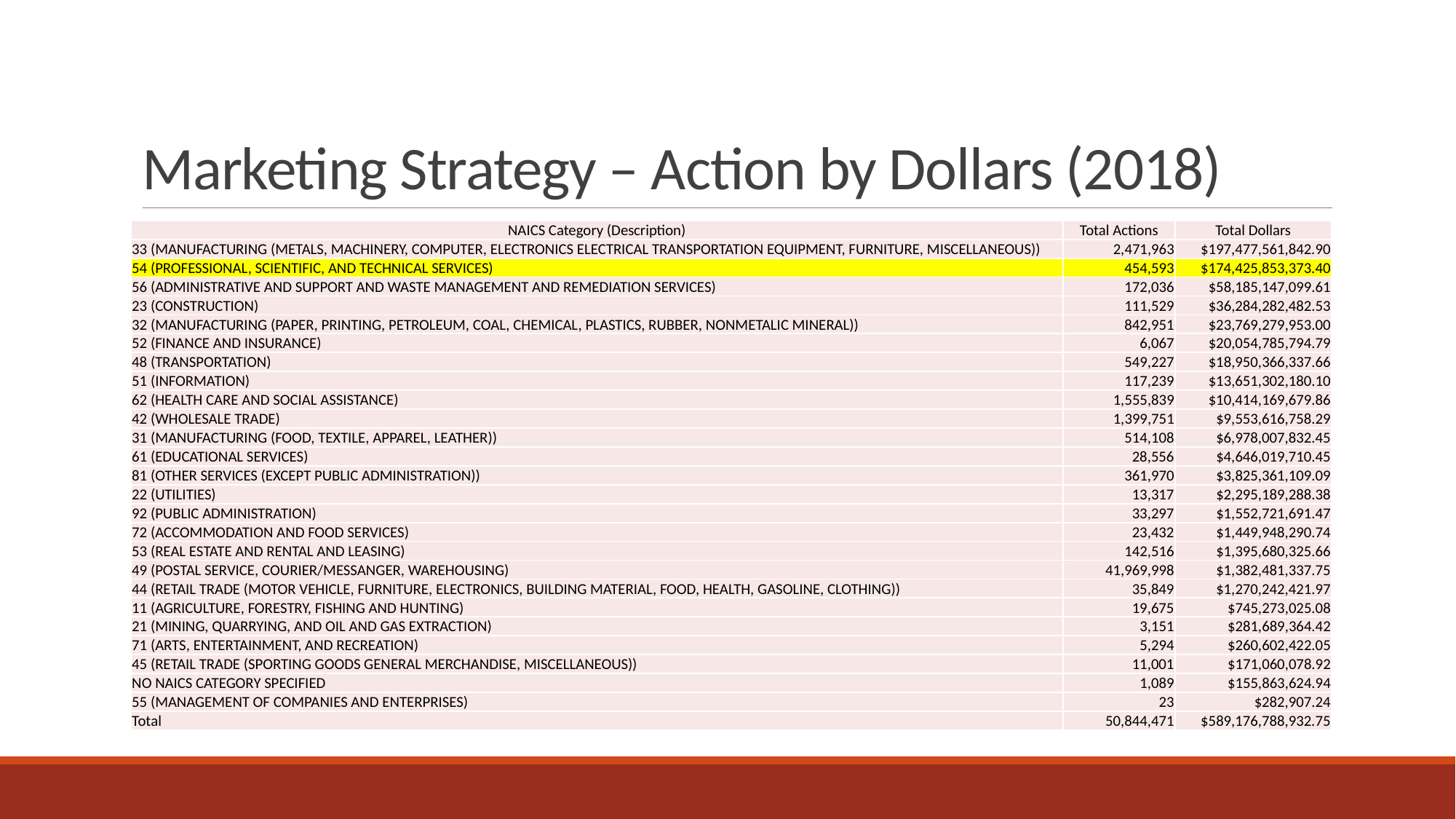

# Marketing Strategy – Action by Dollars (2018)
| NAICS Category (Description) | Total Actions | Total Dollars |
| --- | --- | --- |
| 33 (MANUFACTURING (METALS, MACHINERY, COMPUTER, ELECTRONICS ELECTRICAL TRANSPORTATION EQUIPMENT, FURNITURE, MISCELLANEOUS)) | 2,471,963 | $197,477,561,842.90 |
| 54 (PROFESSIONAL, SCIENTIFIC, AND TECHNICAL SERVICES) | 454,593 | $174,425,853,373.40 |
| 56 (ADMINISTRATIVE AND SUPPORT AND WASTE MANAGEMENT AND REMEDIATION SERVICES) | 172,036 | $58,185,147,099.61 |
| 23 (CONSTRUCTION) | 111,529 | $36,284,282,482.53 |
| 32 (MANUFACTURING (PAPER, PRINTING, PETROLEUM, COAL, CHEMICAL, PLASTICS, RUBBER, NONMETALIC MINERAL)) | 842,951 | $23,769,279,953.00 |
| 52 (FINANCE AND INSURANCE) | 6,067 | $20,054,785,794.79 |
| 48 (TRANSPORTATION) | 549,227 | $18,950,366,337.66 |
| 51 (INFORMATION) | 117,239 | $13,651,302,180.10 |
| 62 (HEALTH CARE AND SOCIAL ASSISTANCE) | 1,555,839 | $10,414,169,679.86 |
| 42 (WHOLESALE TRADE) | 1,399,751 | $9,553,616,758.29 |
| 31 (MANUFACTURING (FOOD, TEXTILE, APPAREL, LEATHER)) | 514,108 | $6,978,007,832.45 |
| 61 (EDUCATIONAL SERVICES) | 28,556 | $4,646,019,710.45 |
| 81 (OTHER SERVICES (EXCEPT PUBLIC ADMINISTRATION)) | 361,970 | $3,825,361,109.09 |
| 22 (UTILITIES) | 13,317 | $2,295,189,288.38 |
| 92 (PUBLIC ADMINISTRATION) | 33,297 | $1,552,721,691.47 |
| 72 (ACCOMMODATION AND FOOD SERVICES) | 23,432 | $1,449,948,290.74 |
| 53 (REAL ESTATE AND RENTAL AND LEASING) | 142,516 | $1,395,680,325.66 |
| 49 (POSTAL SERVICE, COURIER/MESSANGER, WAREHOUSING) | 41,969,998 | $1,382,481,337.75 |
| 44 (RETAIL TRADE (MOTOR VEHICLE, FURNITURE, ELECTRONICS, BUILDING MATERIAL, FOOD, HEALTH, GASOLINE, CLOTHING)) | 35,849 | $1,270,242,421.97 |
| 11 (AGRICULTURE, FORESTRY, FISHING AND HUNTING) | 19,675 | $745,273,025.08 |
| 21 (MINING, QUARRYING, AND OIL AND GAS EXTRACTION) | 3,151 | $281,689,364.42 |
| 71 (ARTS, ENTERTAINMENT, AND RECREATION) | 5,294 | $260,602,422.05 |
| 45 (RETAIL TRADE (SPORTING GOODS GENERAL MERCHANDISE, MISCELLANEOUS)) | 11,001 | $171,060,078.92 |
| NO NAICS CATEGORY SPECIFIED | 1,089 | $155,863,624.94 |
| 55 (MANAGEMENT OF COMPANIES AND ENTERPRISES) | 23 | $282,907.24 |
| Total | 50,844,471 | $589,176,788,932.75 |